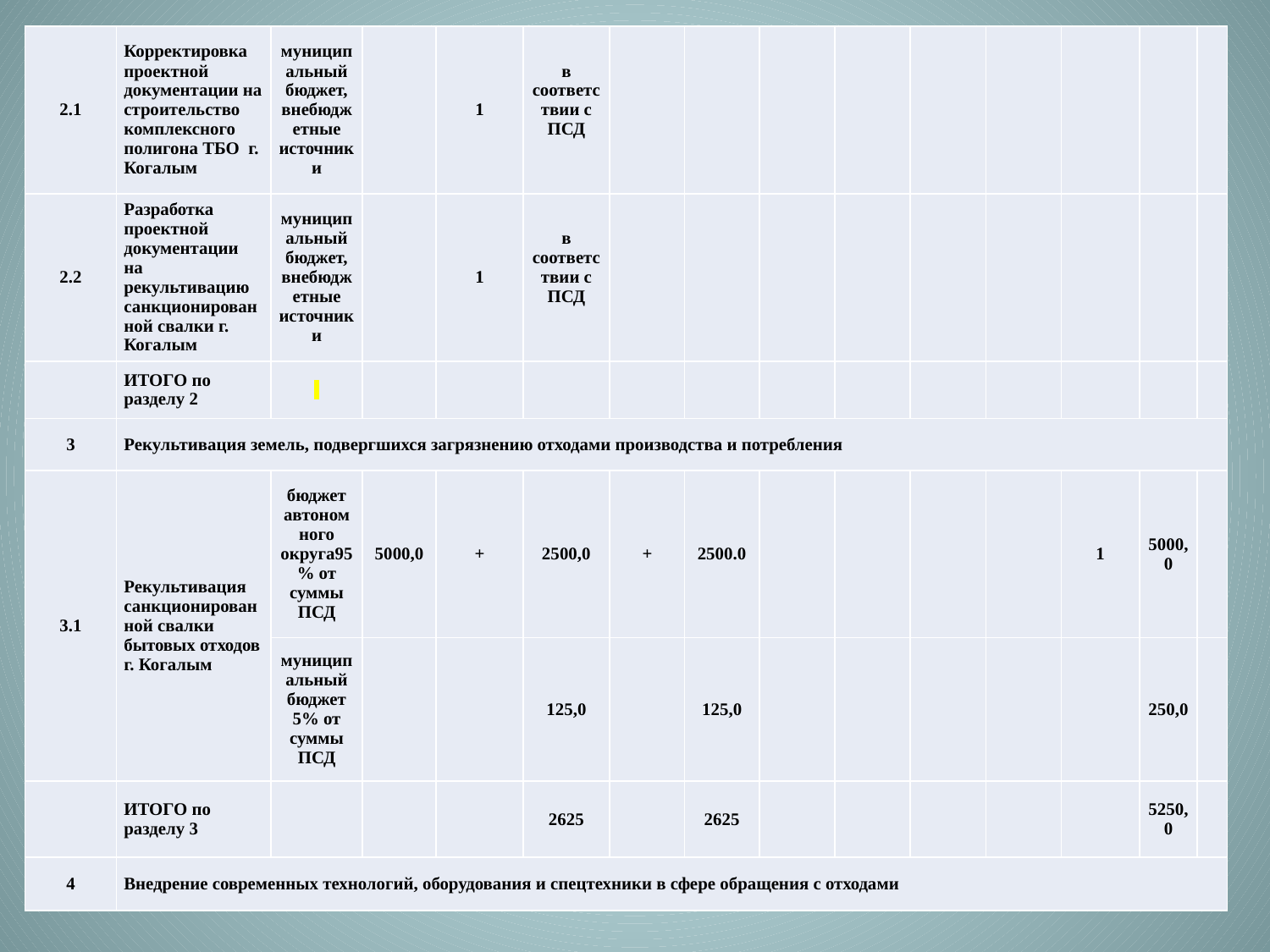

| 2.1 | Корректировка проектной документации на строительство комплексного полигона ТБО г. Когалым | муниципальный бюджет, внебюджетные источники |  | 1 | в соответствии с ПСД |  |  |  |  |  |  |  |  |  |
| --- | --- | --- | --- | --- | --- | --- | --- | --- | --- | --- | --- | --- | --- | --- |
| 2.2 | Разработка проектной документации на рекультивацию санкционированной свалки г. Когалым | муниципальный бюджет, внебюджетные источники |  | 1 | в соответствии с ПСД |  |  |  |  |  |  |  |  |  |
|  | ИТОГО по разделу 2 |  |  |  |  |  |  |  |  |  |  |  |  |  |
| 3 | Рекультивация земель, подвергшихся загрязнению отходами производства и потребления |  |  |  |  |  |  |  |  |  |  |  |  |  |
| 3.1 | Рекультивация санкционированной свалки бытовых отходов г. Когалым | бюджет автономного округа95% от суммы ПСД | 5000,0 | + | 2500,0 | + | 2500.0 |  |  |  |  | 1 | 5000,0 |  |
|  |  | муниципальный бюджет 5% от суммы ПСД |  |  | 125,0 |  | 125,0 |  |  |  |  |  | 250,0 |  |
|  | ИТОГО по разделу 3 |  |  |  | 2625 |  | 2625 |  |  |  |  |  | 5250,0 |  |
| 4 | Внедрение современных технологий, оборудования и спецтехники в сфере обращения с отходами |  |  |  |  |  |  |  |  |  |  |  |  |  |